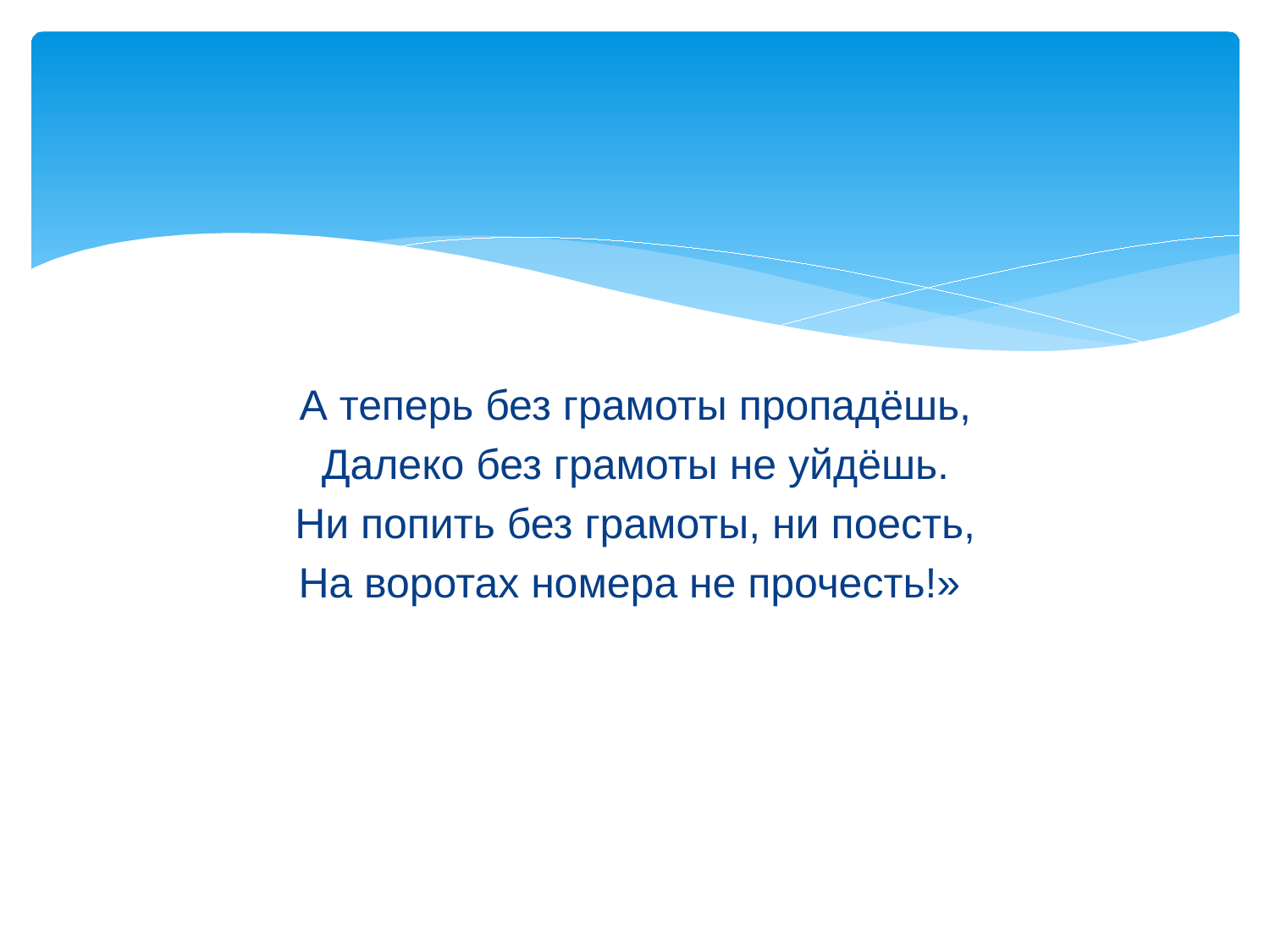

#
А теперь без грамоты пропадёшь,
Далеко без грамоты не уйдёшь.
Ни попить без грамоты, ни поесть,
На воротах номера не прочесть!»